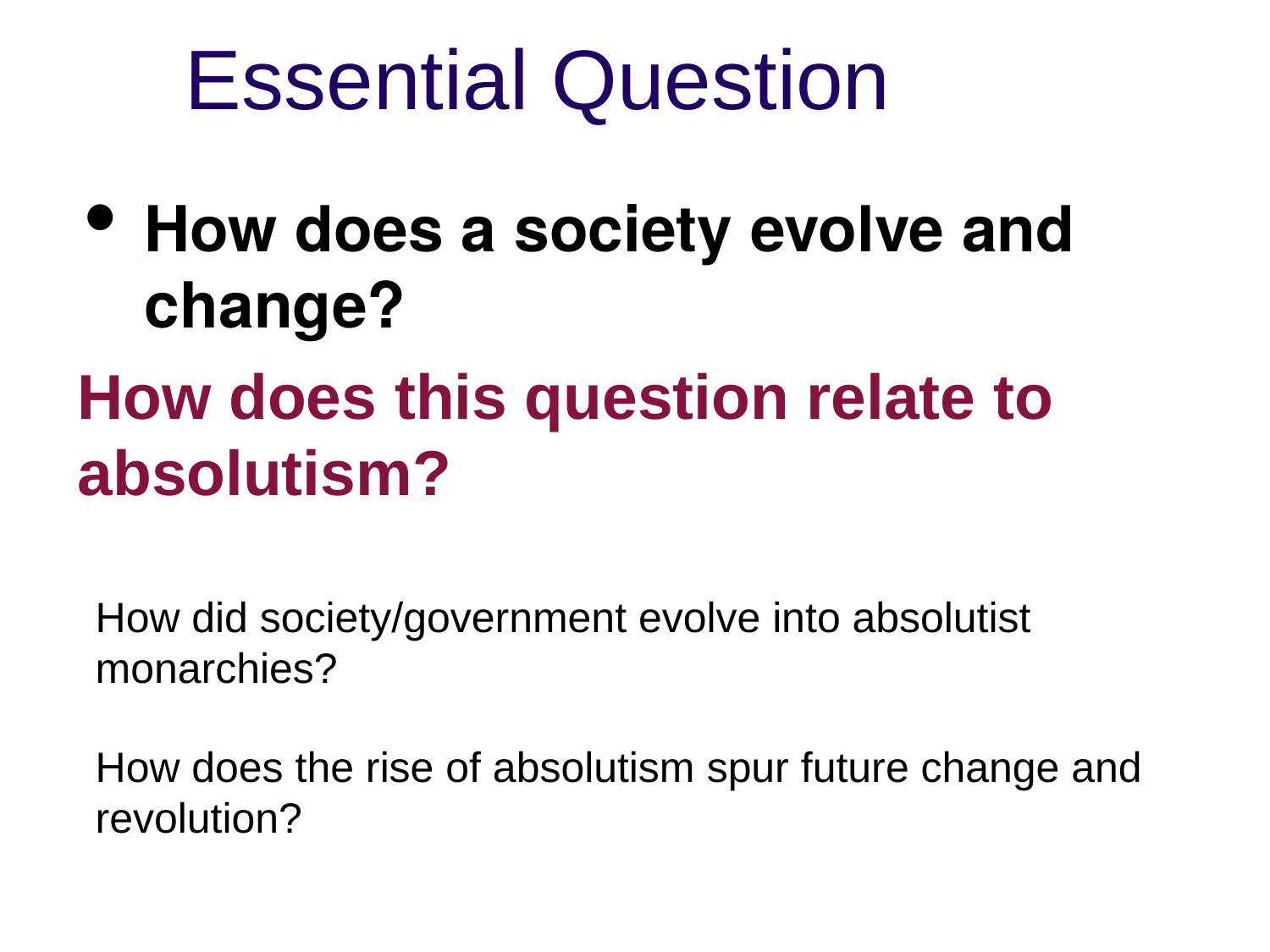

Essential Question
How does a society evolve and change?
How does this question relate to absolutism?
How did society/government evolve into absolutist monarchies?
How does the rise of absolutism spur future change and revolution?